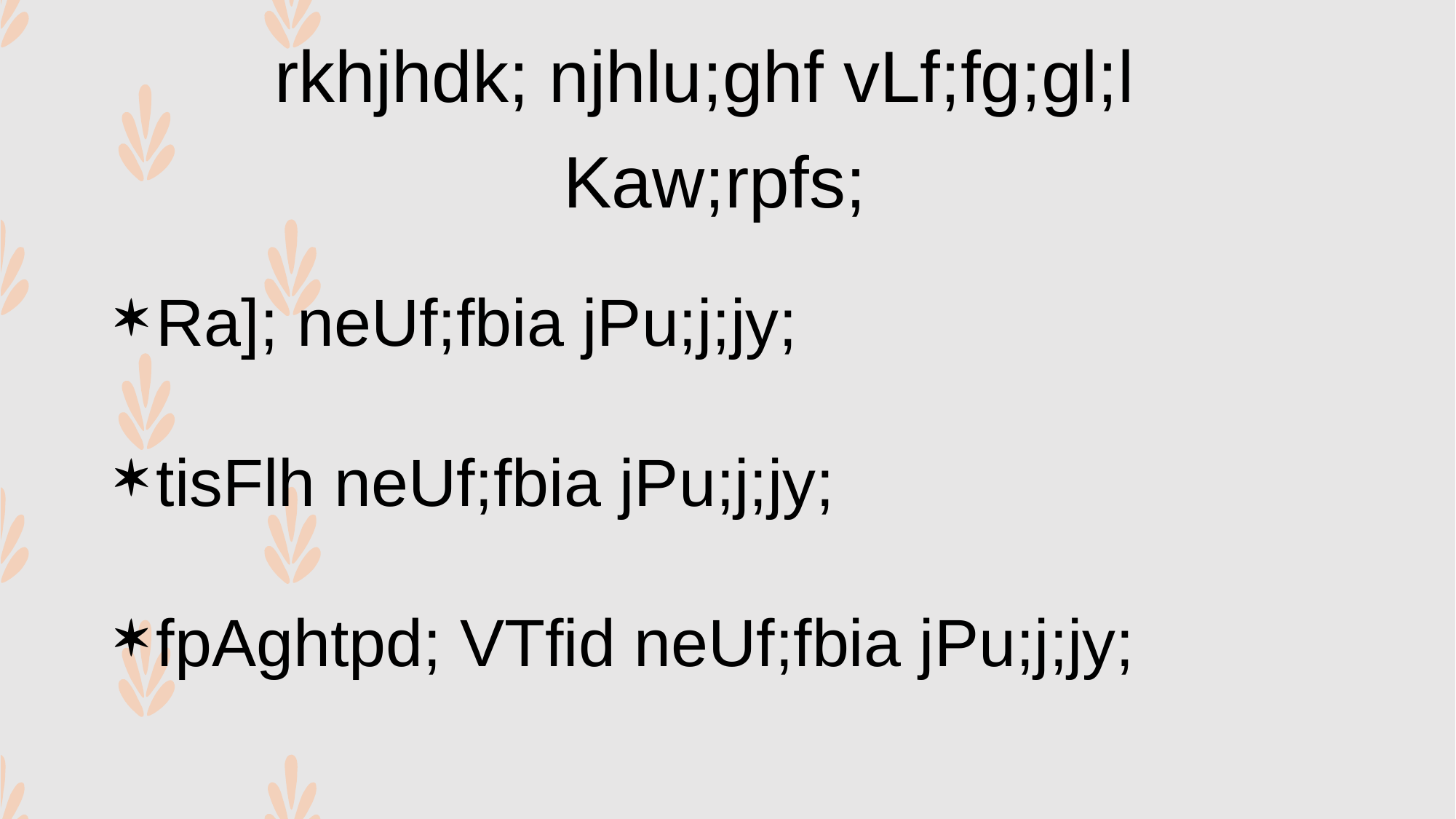

rkhjhdk; njhlu;ghf vLf;fg;gl;l
Kaw;rpfs;
Ra]; neUf;fbia jPu;j;jy;
tisFlh neUf;fbia jPu;j;jy;
fpAghtpd; VTfid neUf;fbia jPu;j;jy;